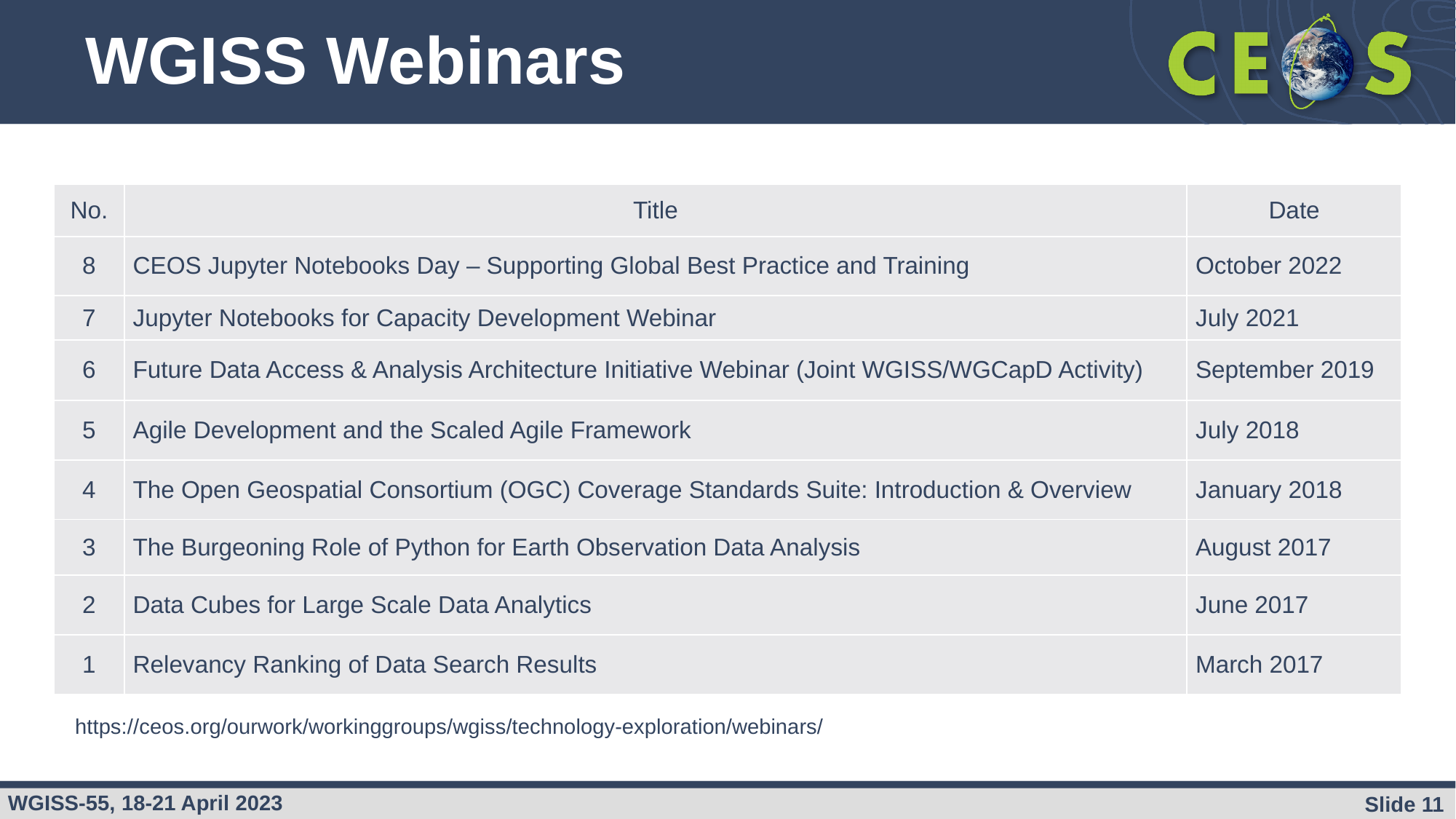

# WGISS Webinars
| No. | Title | Date |
| --- | --- | --- |
| 8 | CEOS Jupyter Notebooks Day – Supporting Global Best Practice and Training | October 2022 |
| 7 | Jupyter Notebooks for Capacity Development Webinar | July 2021 |
| 6 | Future Data Access & Analysis Architecture Initiative Webinar (Joint WGISS/WGCapD Activity) | September 2019 |
| 5 | Agile Development and the Scaled Agile Framework | July 2018 |
| 4 | The Open Geospatial Consortium (OGC) Coverage Standards Suite: Introduction & Overview | January 2018 |
| 3 | The Burgeoning Role of Python for Earth Observation Data Analysis | August 2017 |
| 2 | Data Cubes for Large Scale Data Analytics | June 2017 |
| 1 | Relevancy Ranking of Data Search Results | March 2017 |
https://ceos.org/ourwork/workinggroups/wgiss/technology-exploration/webinars/